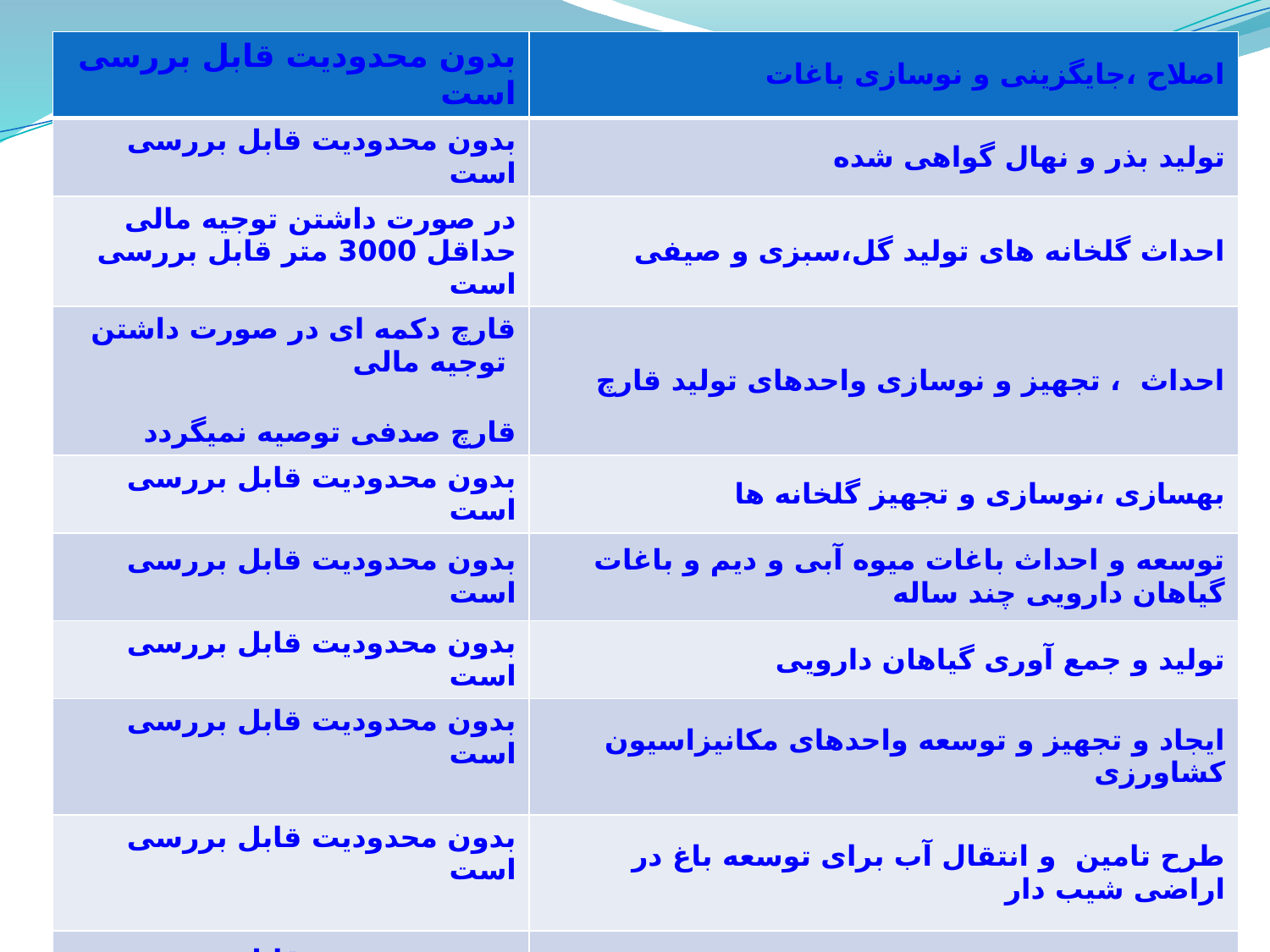

| بدون محدودیت قابل بررسی است | اصلاح ،جایگزینی و نوسازی باغات |
| --- | --- |
| بدون محدودیت قابل بررسی است | تولید بذر و نهال گواهی شده |
| در صورت داشتن توجیه مالی حداقل 3000 متر قابل بررسی است | احداث گلخانه های تولید گل،سبزی و صیفی |
| قارچ دکمه ای در صورت داشتن توجیه مالی قارچ صدفی توصیه نمیگردد | احداث ، تجهیز و نوسازی واحدهای تولید قارچ |
| بدون محدودیت قابل بررسی است | بهسازی ،نوسازی و تجهیز گلخانه ها |
| بدون محدودیت قابل بررسی است | توسعه و احداث باغات میوه آبی و دیم و باغات گیاهان دارویی چند ساله |
| بدون محدودیت قابل بررسی است | تولید و جمع آوری گیاهان دارویی |
| بدون محدودیت قابل بررسی است | ایجاد و تجهیز و توسعه واحدهای مکانیزاسیون کشاورزی |
| بدون محدودیت قابل بررسی است | طرح تامین و انتقال آب برای توسعه باغ در اراضی شیب دار |
| بدون محدودیت قابل بررسی است | توسعه بانک نشاء سبزی و صیفی و تولید بذر هیبرید سبزی و صیفی |